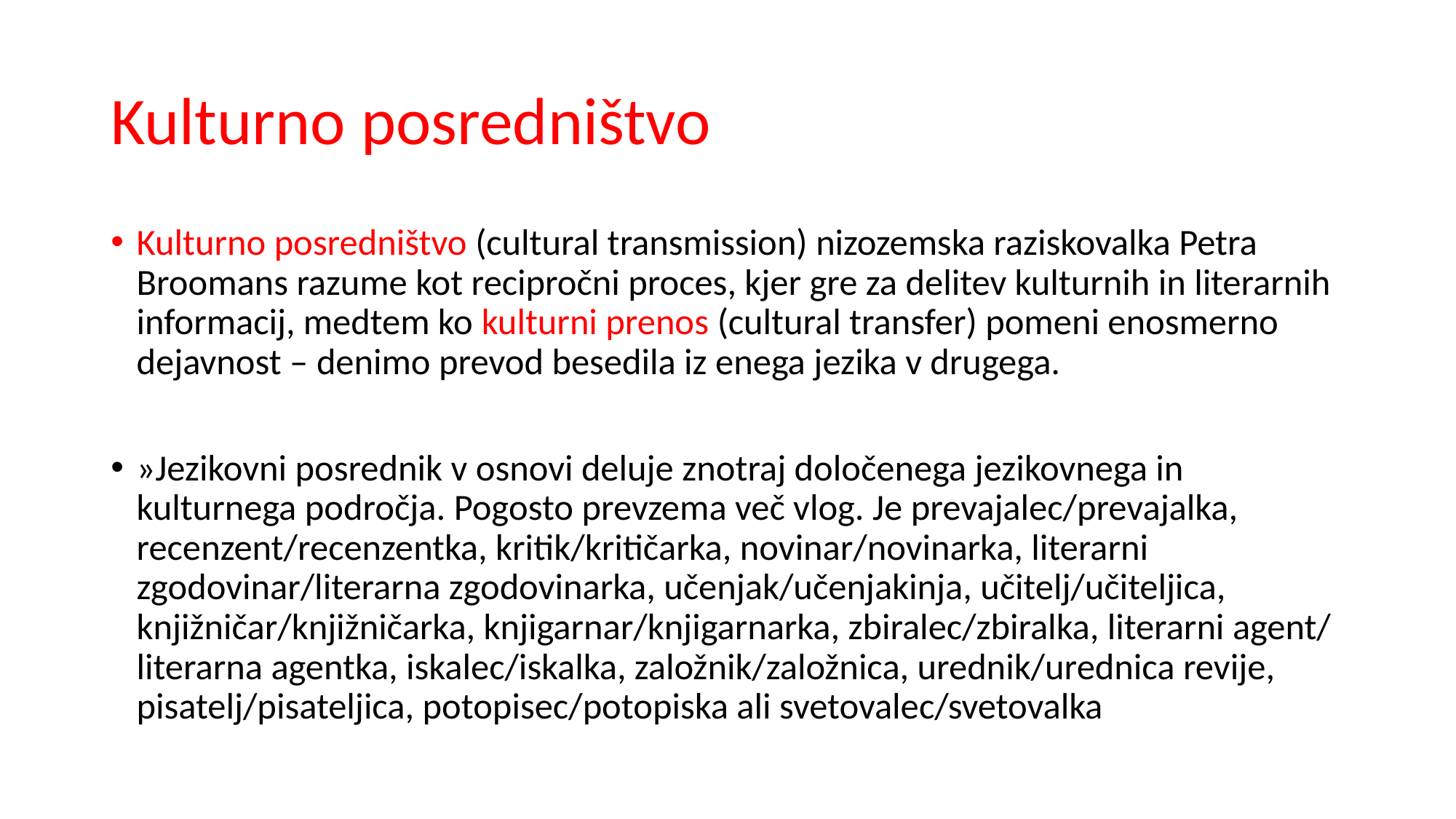

# Kulturno posredništvo
Kulturno posredništvo (cultural transmission) nizozemska raziskovalka Petra Broomans razume kot recipročni proces, kjer gre za delitev kulturnih in literarnih informacij, medtem ko kulturni prenos (cultural transfer) pomeni enosmerno dejavnost – denimo prevod besedila iz enega jezika v drugega.

»Jezikovni posrednik v osnovi deluje znotraj določenega jezikovnega in kulturnega področja. Pogosto prevzema več vlog. Je prevajalec/prevajalka, recenzent/recenzentka, kritik/kritičarka, novinar/novinarka, literarni zgodovinar/literarna zgodovinarka, učenjak/učenjakinja, učitelj/učiteljica, knjižničar/knjižničarka, knjigarnar/knjigarnarka, zbiralec/zbiralka, literarni agent/ literarna agentka, iskalec/iskalka, založnik/založnica, urednik/urednica revije, pisatelj/pisateljica, potopisec/potopiska ali svetovalec/svetovalka